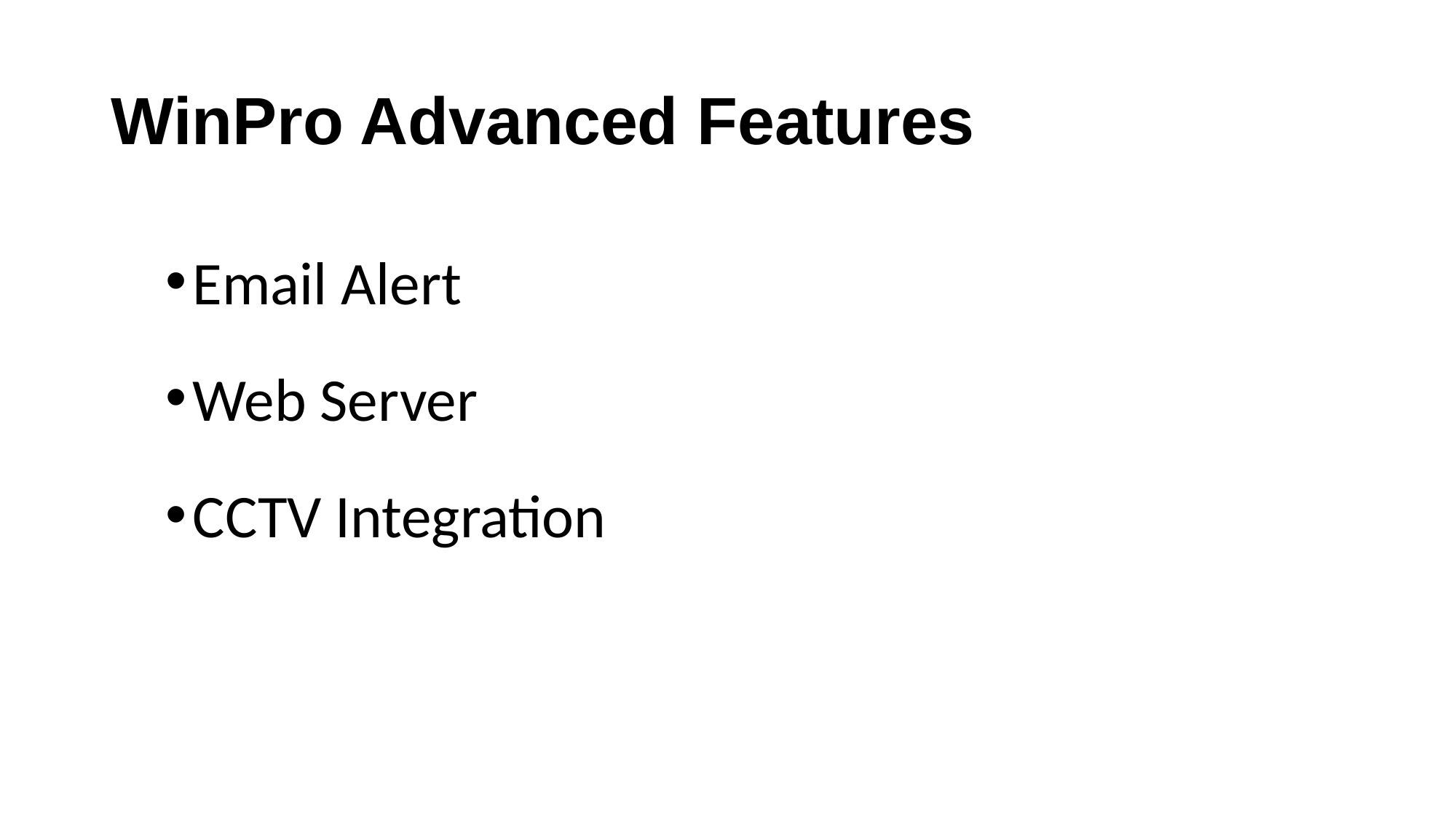

# WinPro Advanced Features
Email Alert
Web Server
CCTV Integration